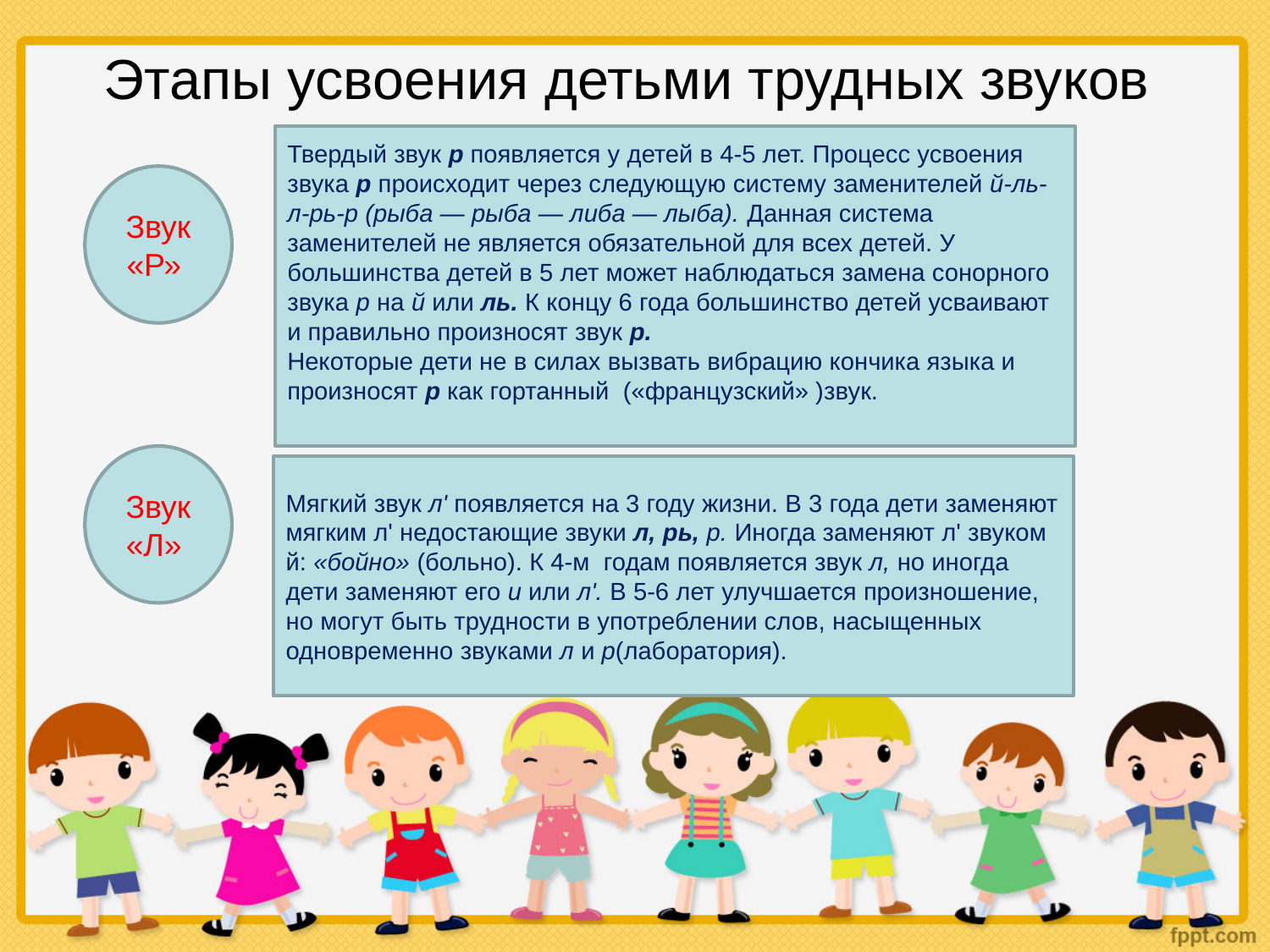

# Этапы усвоения детьми трудных звуков
Твердый звук р появляется у детей в 4-5 лет. Процесс усвоения звука р происходит через следующую систему заменителей й-ль-л-рь-р (рыба — рыба — либа — лыба). Данная система заменителей не является обязательной для всех детей. У большинства детей в 5 лет может наблюдаться замена сонорного звука р на й или ль. К концу 6 года большинство детей усваивают и правильно произносят звук р.
Некоторые дети не в силах вызвать вибрацию кончика языка и произносят р как гортанный  («французский» )звук.

Звук «Р»
Звук «Л»
Мягкий звук л' появляется на 3 году жизни. В 3 года дети заменяют мягким л' недостающие звуки л, рь, р. Иногда заменяют л' звуком й: «бойно» (больно). К 4-м  годам появляется звук л, но иногда дети заменяют его и или л'. В 5-6 лет улучшается произношение, но могут быть трудности в употреблении слов, насыщенных одновременно звуками л и р(лаборатория).